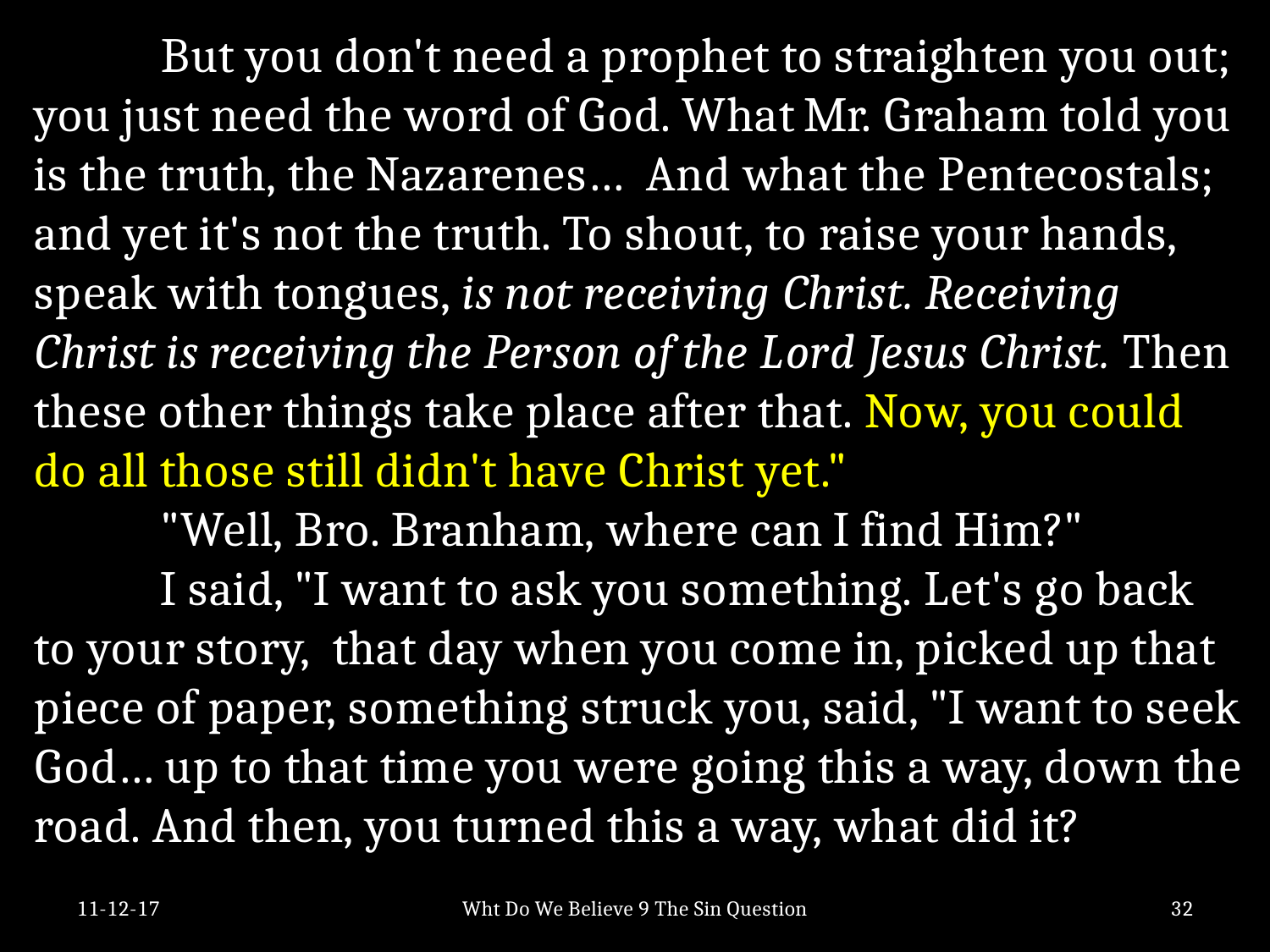

But you don't need a prophet to straighten you out; you just need the word of God. What Mr. Graham told you is the truth, the Nazarenes…  And what the Pentecostals; and yet it's not the truth. To shout, to raise your hands, speak with tongues, is not receiving Christ. Receiving Christ is receiving the Person of the Lord Jesus Christ. Then these other things take place after that. Now, you could do all those still didn't have Christ yet."
	"Well, Bro. Branham, where can I find Him?"
	I said, "I want to ask you something. Let's go back to your story,  that day when you come in, picked up that piece of paper, something struck you, said, "I want to seek God… up to that time you were going this a way, down the road. And then, you turned this a way, what did it?
11-12-17
Wht Do We Believe 9 The Sin Question
32